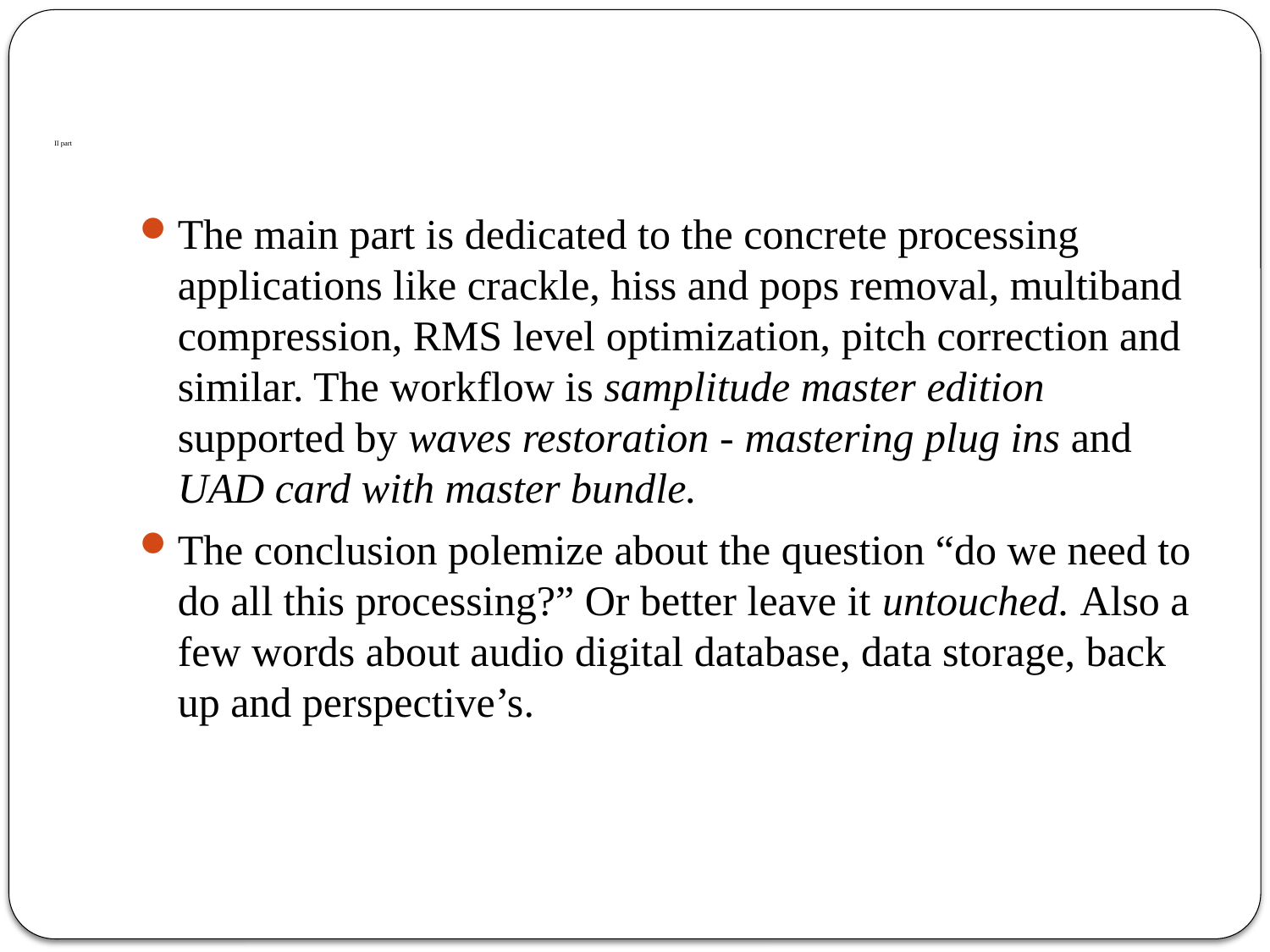

# II part
The main part is dedicated to the concrete processing applications like crackle, hiss and pops removal, multiband compression, RMS level optimization, pitch correction and similar. The workflow is samplitude master edition supported by waves restoration - mastering plug ins and UAD card with master bundle.
The conclusion polemize about the question “do we need to do all this processing?” Or better leave it untouched. Also a few words about audio digital database, data storage, back up and perspective’s.